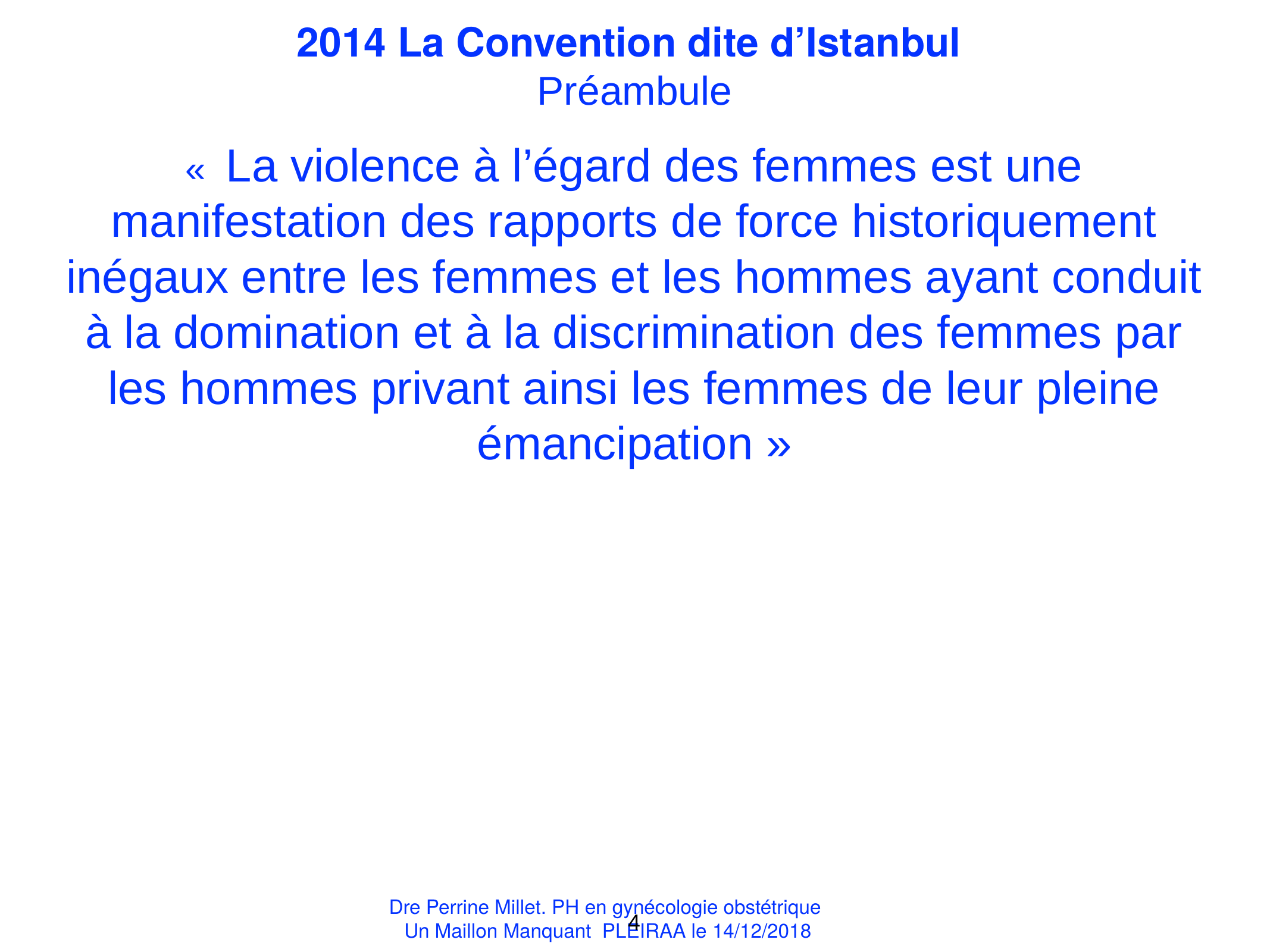

# Les Lois et les VFF

2014 La Convention dite d’Istanbul
Préambule
«  La violence à l’égard des femmes est une manifestation des rapports de force historiquement inégaux entre les femmes et les hommes ayant conduit à la domination et à la discrimination des femmes par les hommes privant ainsi les femmes de leur pleine émancipation »

Dre Perrine Millet. PH en gynécologie obstétrique
Un Maillon Manquant  PLEIRAA le 14/12/2018
4